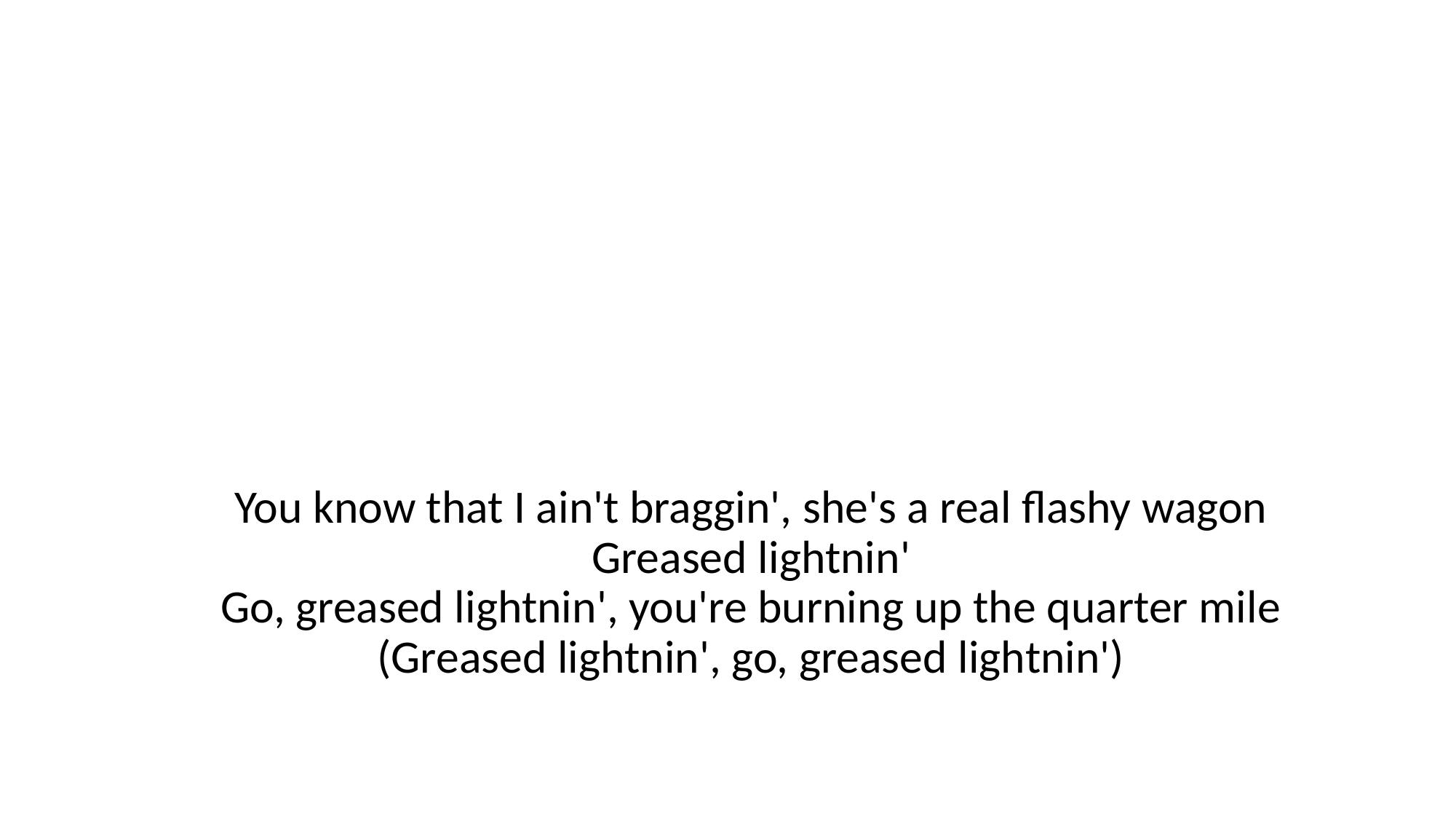

# You know that I ain't braggin', she's a real flashy wagon Greased lightnin' Go, greased lightnin', you're burning up the quarter mile (Greased lightnin', go, greased lightnin')